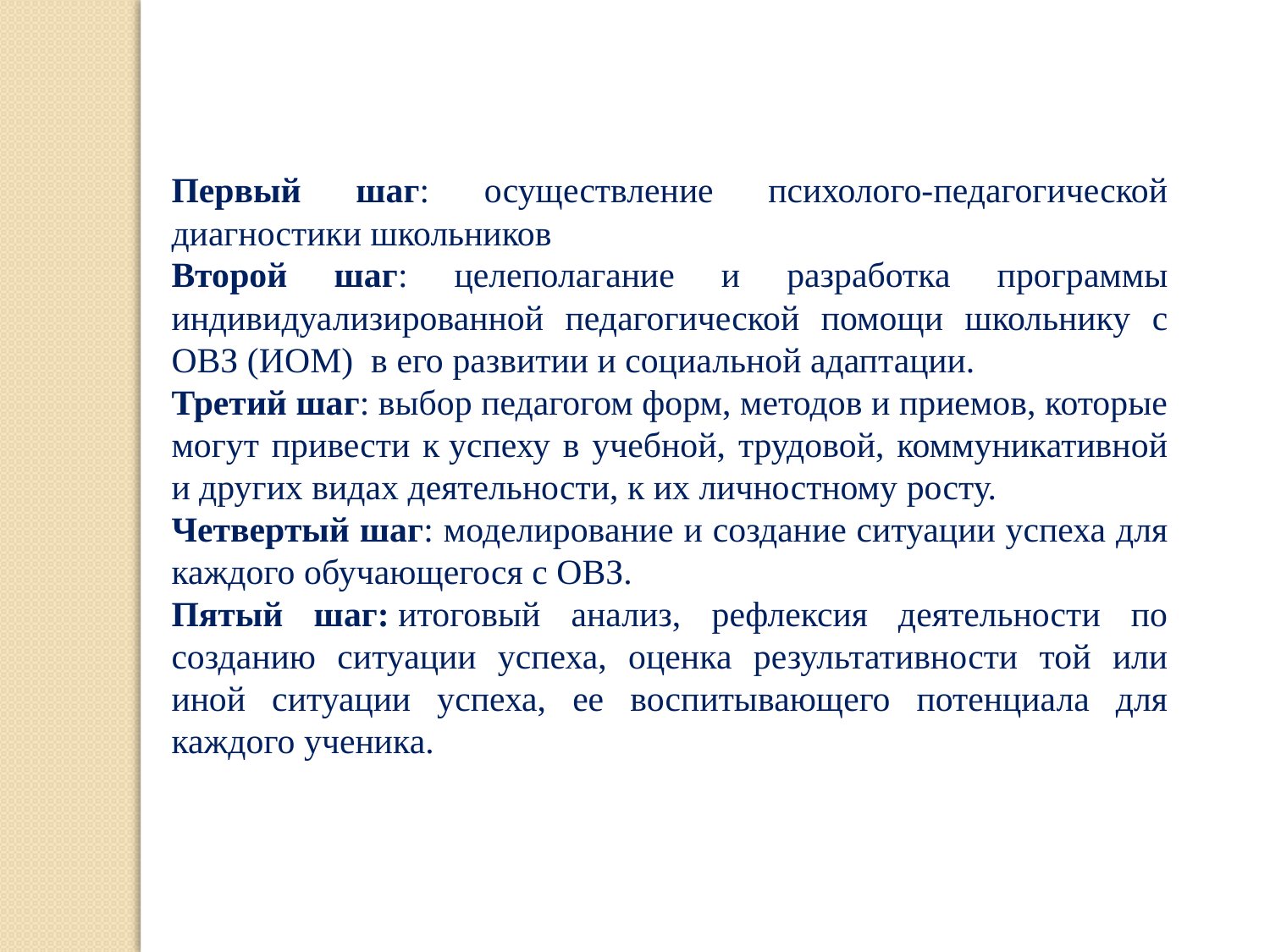

Первый шаг: осуществление психолого-педагогической диагностики школьников
Второй шаг: целеполагание и разработка программы индивидуализированной педагогической помощи школьнику с ОВЗ (ИОМ)  в его развитии и социальной адаптации.
Третий шаг: выбор педагогом форм, методов и приемов, которые могут привести к успеху в учебной, трудовой, коммуникативной и других видах деятельности, к их личностному росту.
Четвертый шаг: моделирование и создание ситуации успеха для каждого обучающегося с ОВЗ.
Пятый шаг: итоговый анализ, рефлексия деятельности по созданию ситуации успеха, оценка результативности той или иной ситуации успеха, ее воспитывающего потенциала для каждого ученика.